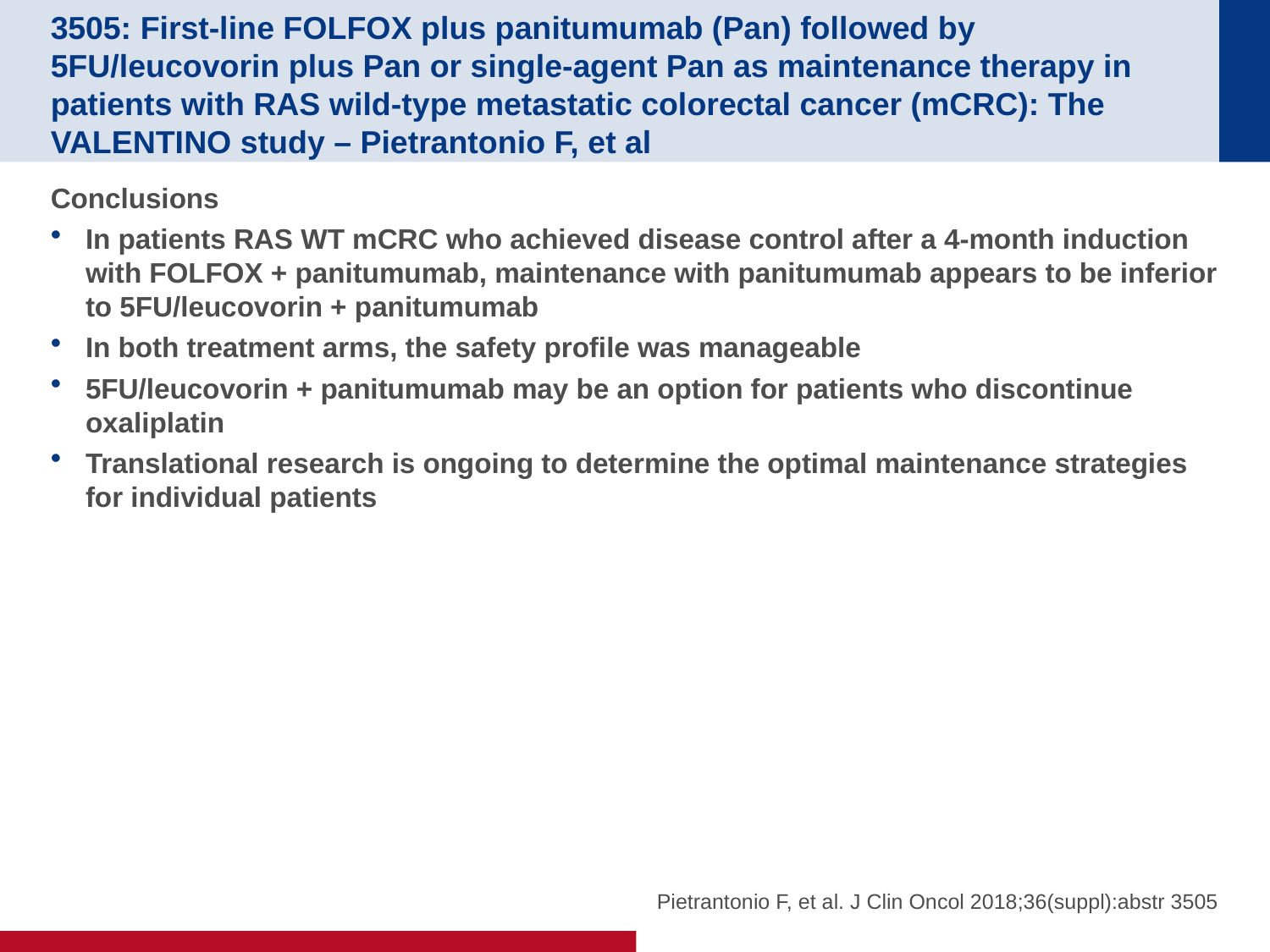

# 3505: First-line FOLFOX plus panitumumab (Pan) followed by 5FU/leucovorin plus Pan or single-agent Pan as maintenance therapy in patients with RAS wild-type metastatic colorectal cancer (mCRC): The VALENTINO study – Pietrantonio F, et al
Conclusions
In patients RAS WT mCRC who achieved disease control after a 4-month induction with FOLFOX + panitumumab, maintenance with panitumumab appears to be inferior to 5FU/leucovorin + panitumumab
In both treatment arms, the safety profile was manageable
5FU/leucovorin + panitumumab may be an option for patients who discontinue oxaliplatin
Translational research is ongoing to determine the optimal maintenance strategies for individual patients
Pietrantonio F, et al. J Clin Oncol 2018;36(suppl):abstr 3505